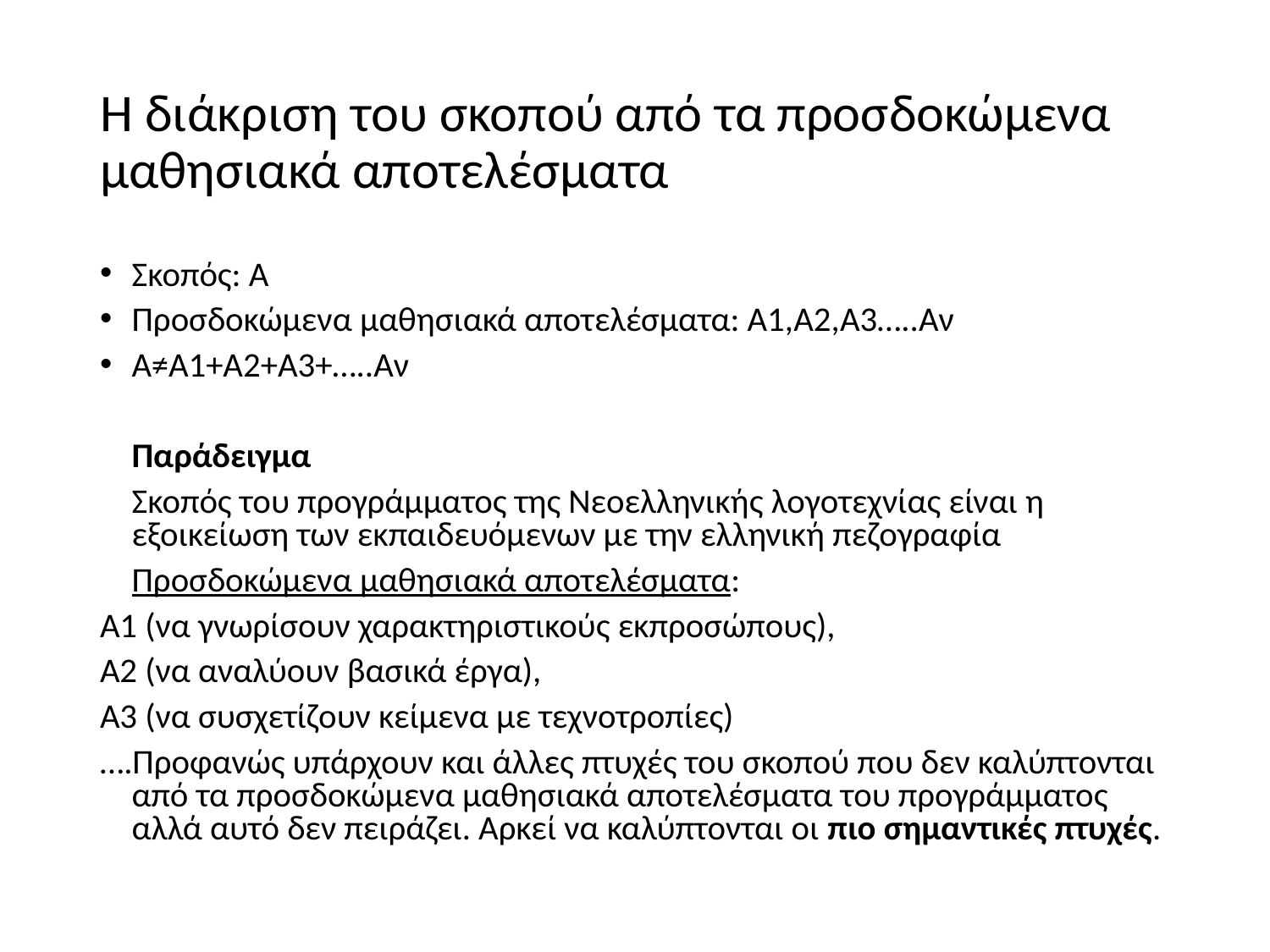

# Η διάκριση του σκοπού από τα προσδοκώμενα μαθησιακά αποτελέσματα
Σκοπός: Α
Προσδοκώμενα μαθησιακά αποτελέσματα: Α1,Α2,Α3…..Αν
Α≠Α1+Α2+Α3+…..Αν

	Παράδειγμα
	Σκοπός του προγράμματος της Νεοελληνικής λογοτεχνίας είναι η εξοικείωση των εκπαιδευόμενων με την ελληνική πεζογραφία
	Προσδοκώμενα μαθησιακά αποτελέσματα:
Α1 (να γνωρίσουν χαρακτηριστικούς εκπροσώπους),
Α2 (να αναλύουν βασικά έργα),
Α3 (να συσχετίζουν κείμενα με τεχνοτροπίες)
….Προφανώς υπάρχουν και άλλες πτυχές του σκοπού που δεν καλύπτονται από τα προσδοκώμενα μαθησιακά αποτελέσματα του προγράμματος αλλά αυτό δεν πειράζει. Αρκεί να καλύπτονται οι πιο σημαντικές πτυχές.